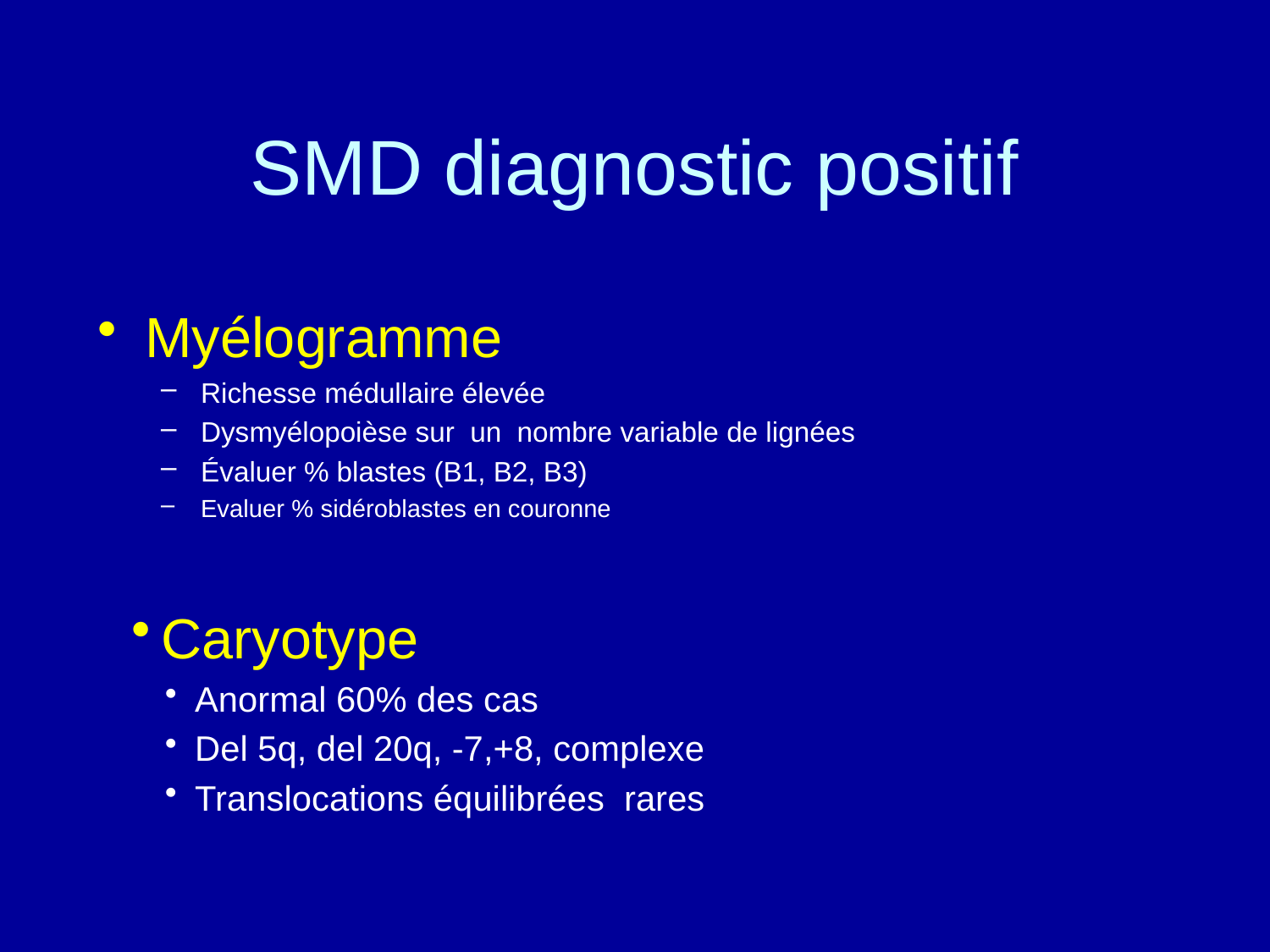

# SMD diagnostic positif

Myélogramme
Richesse médullaire élevée
Dysmyélopoièse sur  un  nombre variable de lignées
Évaluer % blastes (B1, B2, B3)
Evaluer % sidéroblastes en couronne
Caryotype
Anormal 60% des cas
Del 5q, del 20q, -7,+8, complexe
Translocations équilibrées  rares